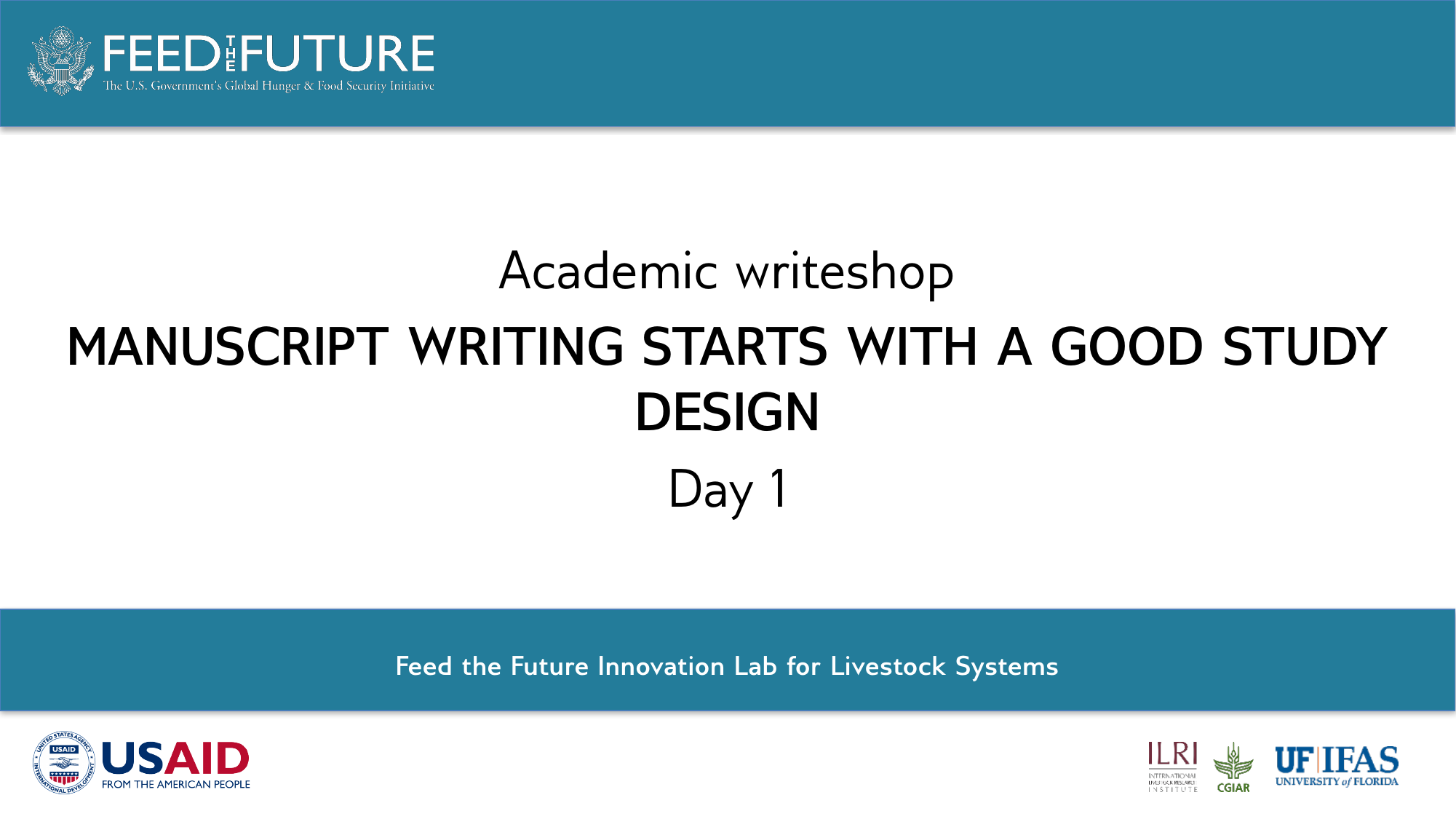

Academic writeshop
MANUSCRIPT WRITING STARTS WITH A GOOD STUDY DESIGN
Day 1
Feed the Future Innovation Lab for Livestock Systems